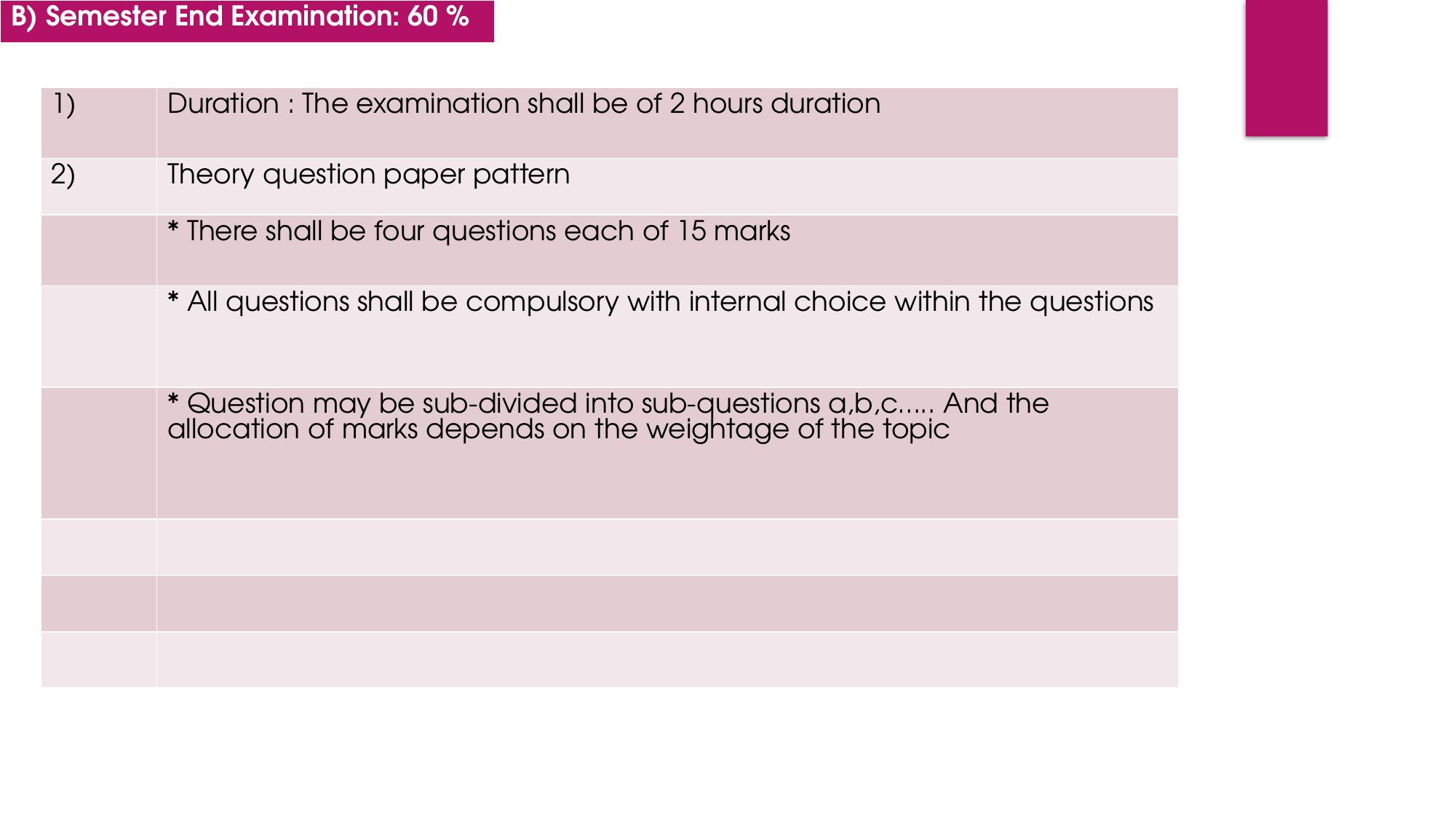

| B) Semester End Examination: 60 % |
| --- |
| 1) | Duration : The examination shall be of 2 hours duration |
| --- | --- |
| 2) | Theory question paper pattern |
|  | \* There shall be four questions each of 15 marks |
|  | \* All questions shall be compulsory with internal choice within the questions |
|  | \* Question may be sub-divided into sub-questions a,b,c….. And the allocation of marks depends on the weightage of the topic |
|  |  |
|  |  |
|  |  |